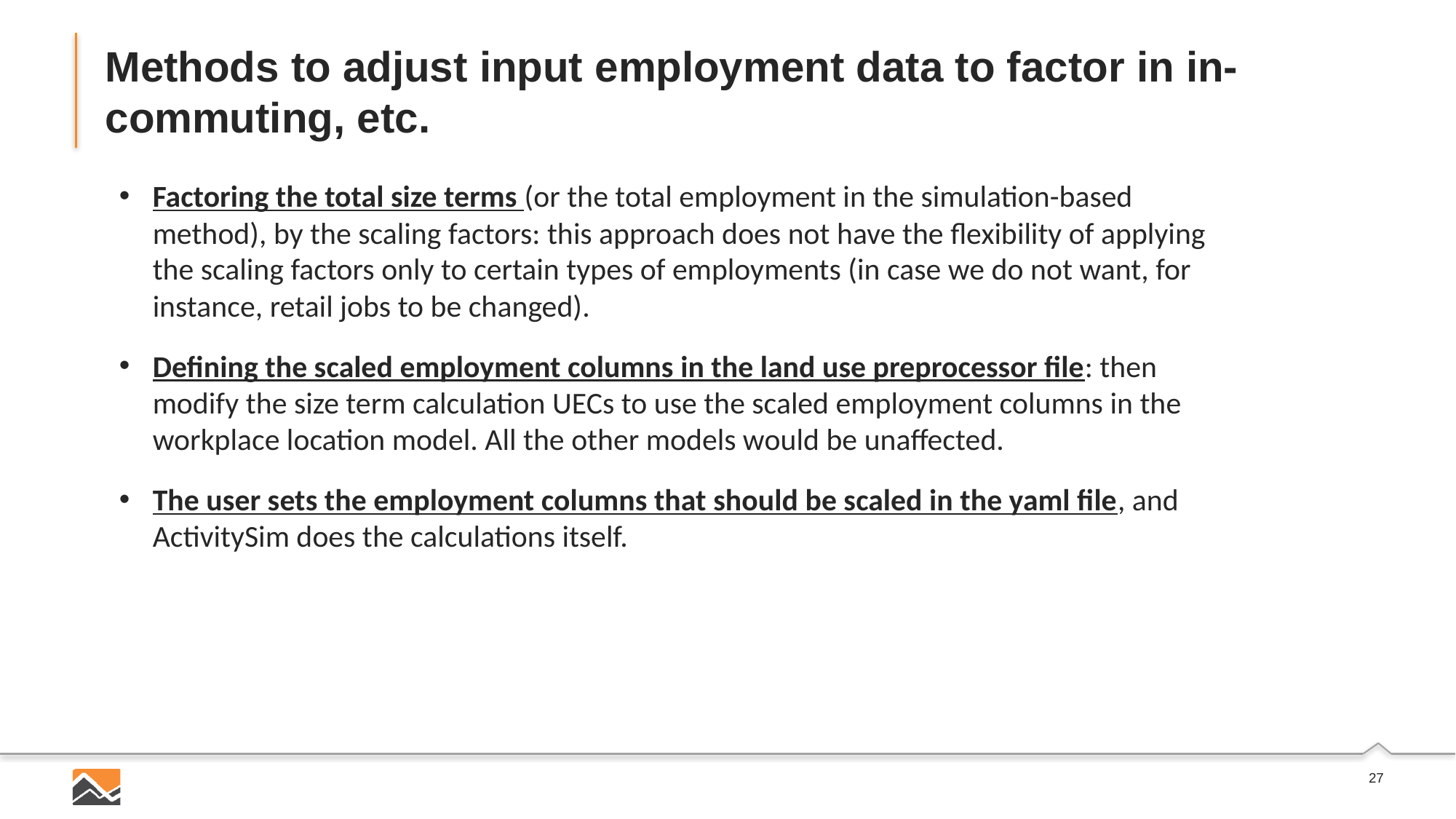

# Methods to adjust input employment data to factor in in-commuting, etc.
Factoring the total size terms (or the total employment in the simulation-based method), by the scaling factors: this approach does not have the flexibility of applying the scaling factors only to certain types of employments (in case we do not want, for instance, retail jobs to be changed).
Defining the scaled employment columns in the land use preprocessor file: then modify the size term calculation UECs to use the scaled employment columns in the workplace location model. All the other models would be unaffected.
The user sets the employment columns that should be scaled in the yaml file, and ActivitySim does the calculations itself.